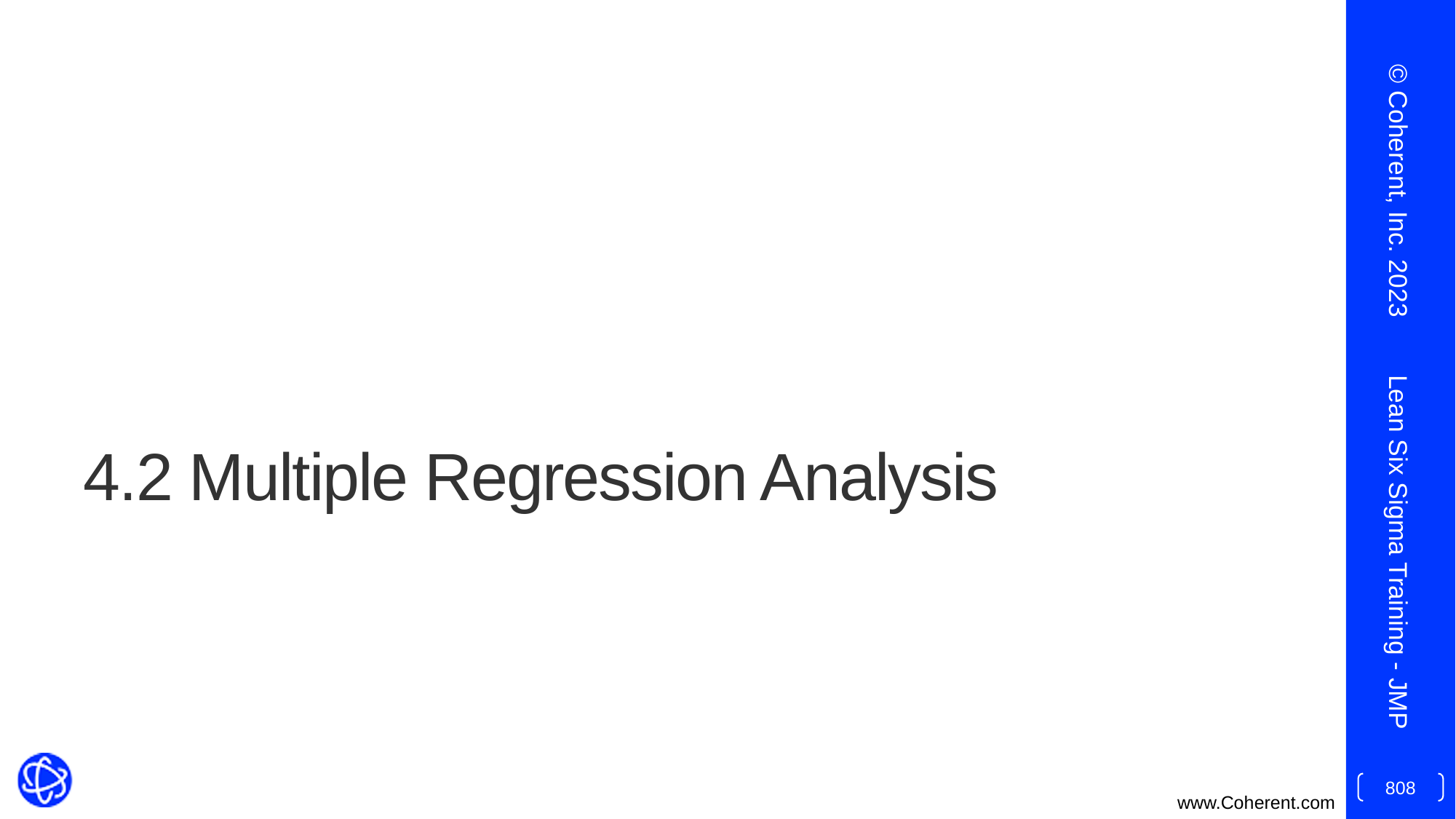

© Coherent, Inc. 2023
# 4.2 Multiple Regression Analysis
Lean Six Sigma Training - JMP
808